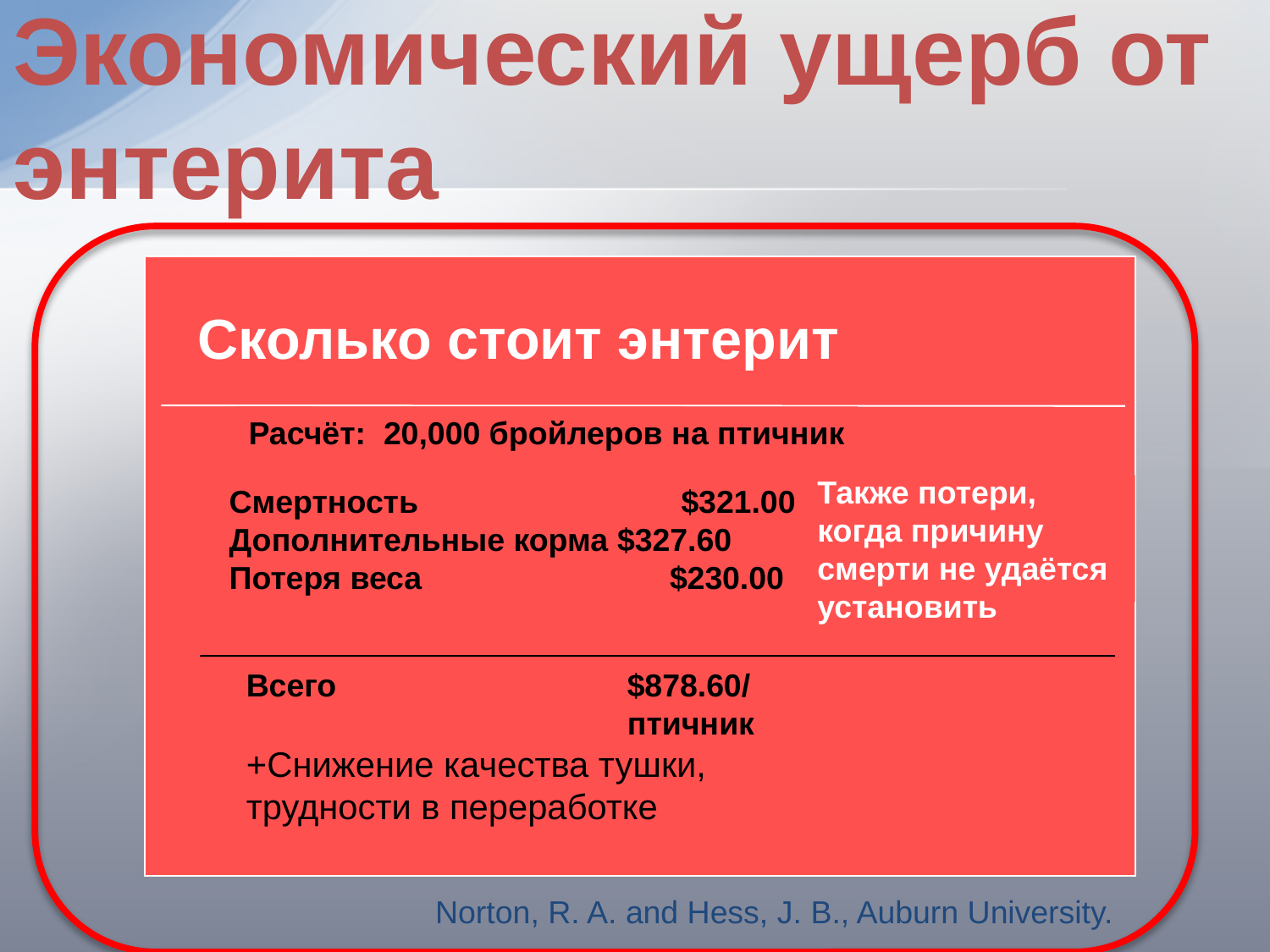

Экономический ущерб от энтерита

Сколько стоит энтерит

Расчёт:  20,000 бройлеров на птичник
Также потери, когда причину смерти не удаётся установить
Смертность		        $321.00
Дополнительные корма $327.60
Потеря веса	                     $230.00

Всего			$878.60/
			птичник
+Снижение качества тушки,
трудности в переработке
Norton, R. A. and Hess, J. B., Auburn University.